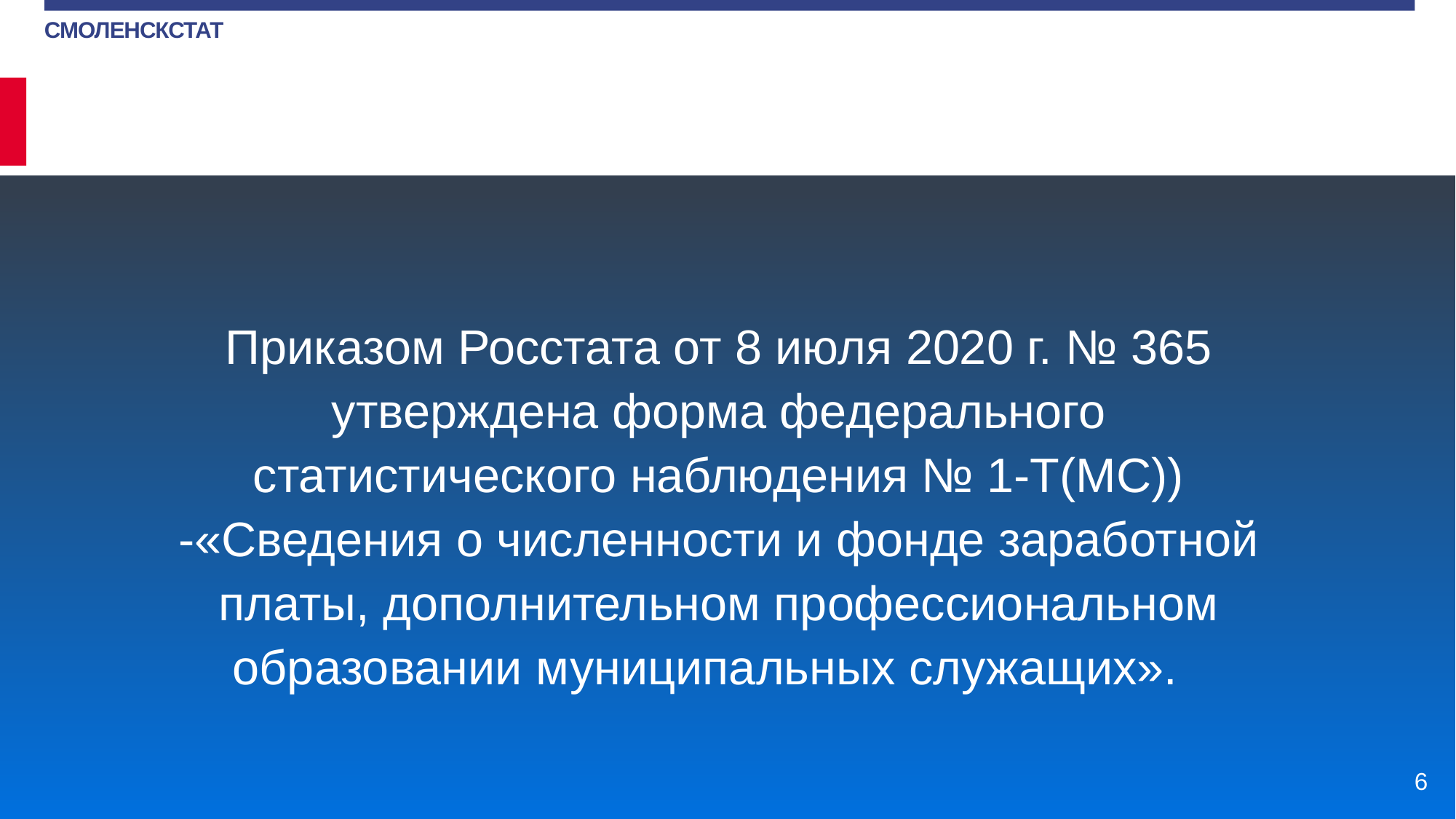

Приказом Росстата от 8 июля 2020 г. № 365 утверждена форма федерального статистического наблюдения № 1-Т(МС)) -«Сведения о численности и фонде заработной платы, дополнительном профессиональном образовании муниципальных служащих».

6